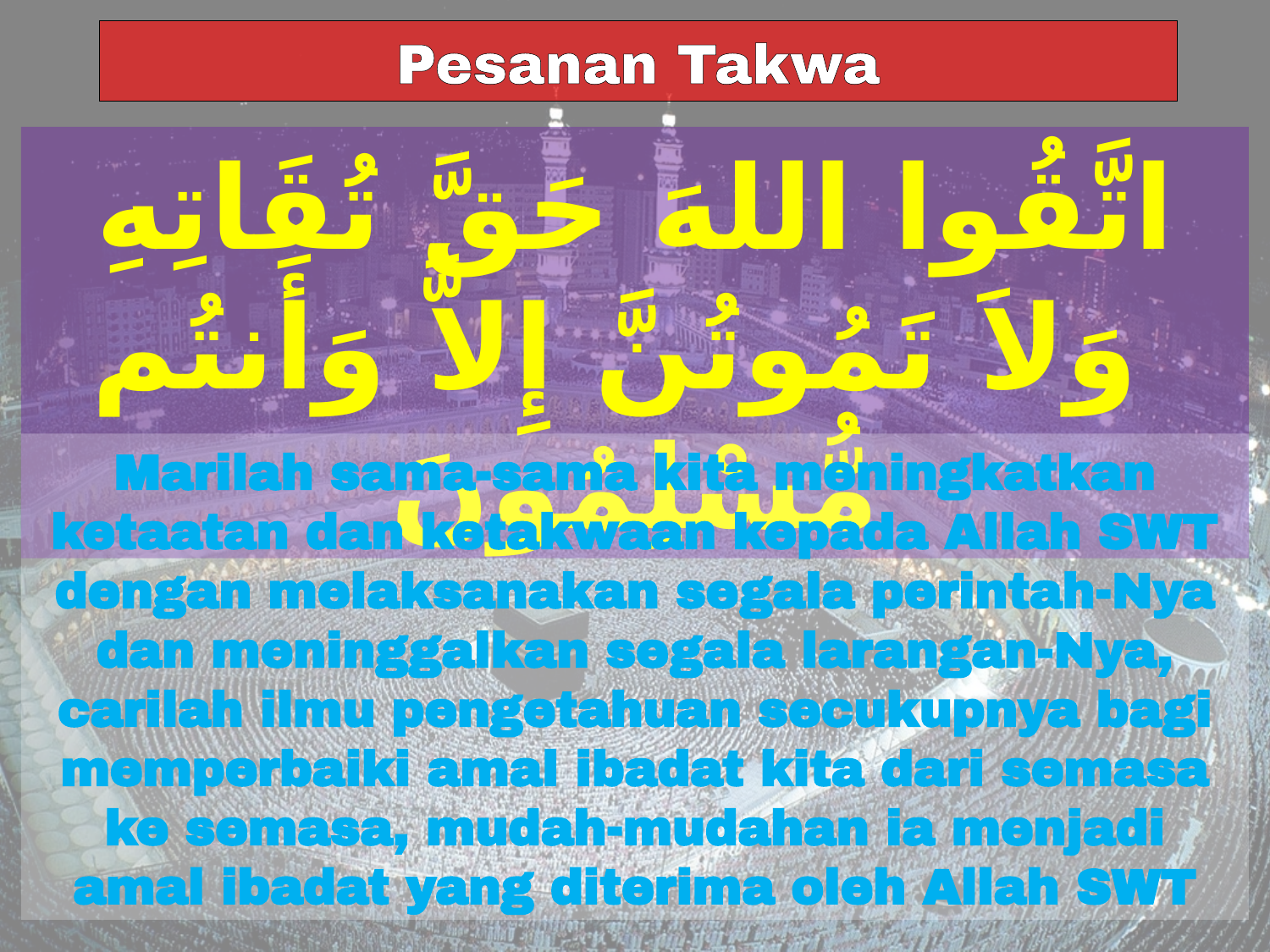

Pesanan Takwa
اتَّقُوا اللهَ حَقَّ تُقَاتِهِ
 وَلاَ تَمُوتُنَّ إِلاَّ وَأَنتُم مُّسْلِمُونَ
Marilah sama-sama kita meningkatkan ketaatan dan ketakwaan kepada Allah SWT dengan melaksanakan segala perintah-Nya dan meninggalkan segala larangan-Nya, carilah ilmu pengetahuan secukupnya bagi memperbaiki amal ibadat kita dari semasa ke semasa, mudah-mudahan ia menjadi amal ibadat yang diterima oleh Allah SWT